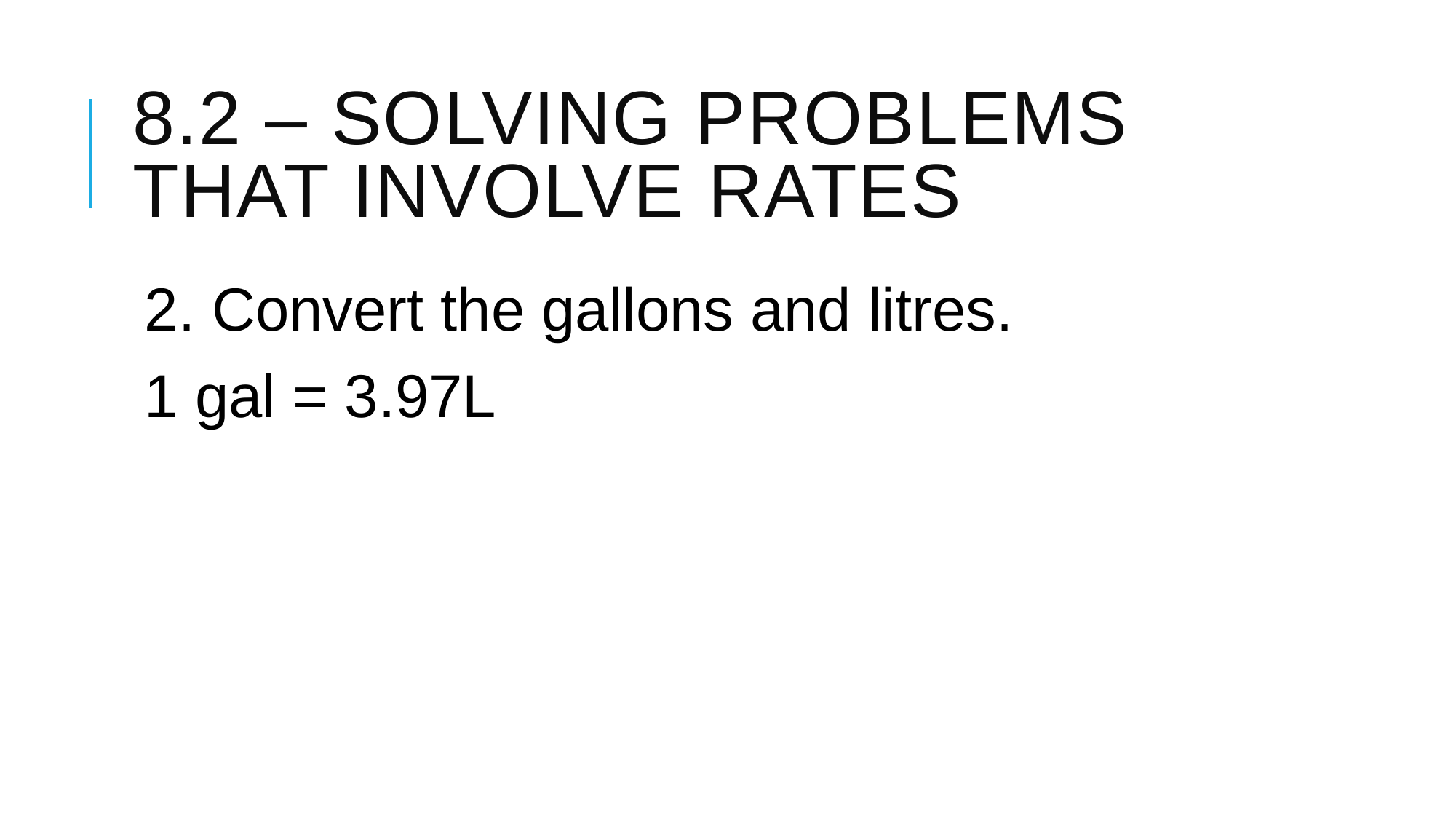

# 8.2 – Solving Problems that Involve Rates
2. Convert the gallons and litres.
1 gal = 3.97L